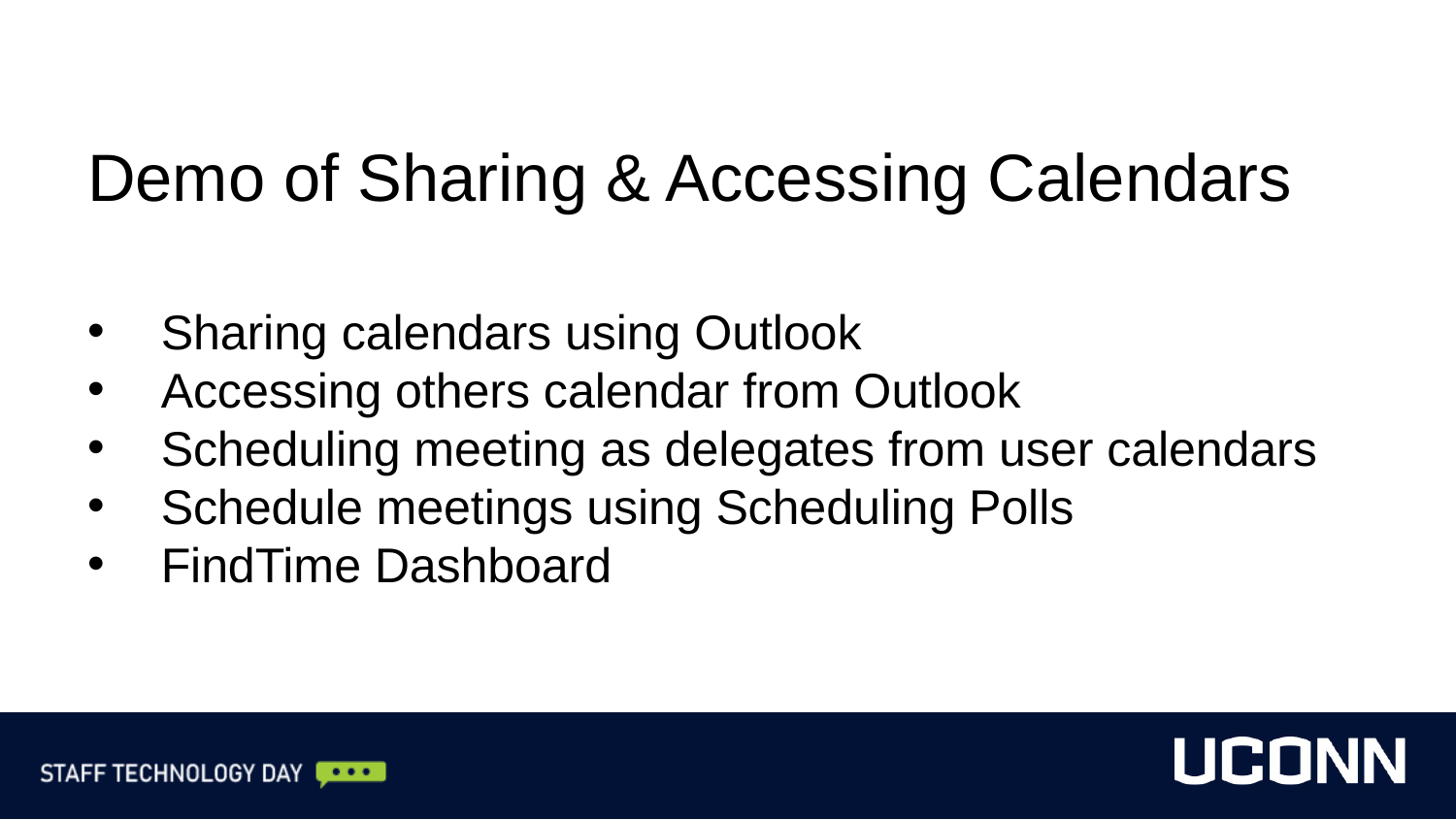

Demo of Sharing & Accessing Calendars
Sharing calendars using Outlook
Accessing others calendar from Outlook
Scheduling meeting as delegates from user calendars
Schedule meetings using Scheduling Polls
FindTime Dashboard